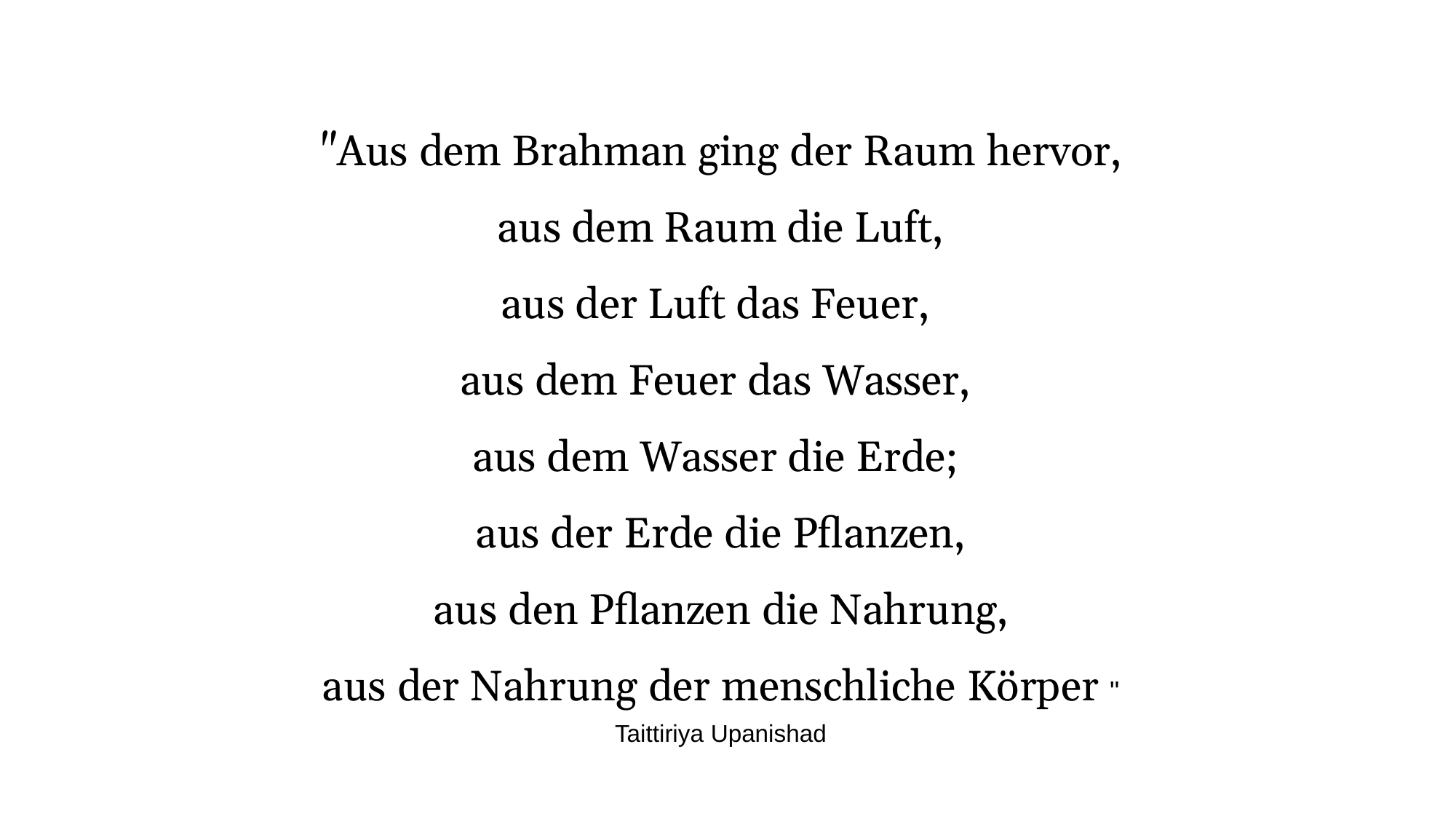

"Aus dem Brahman ging der Raum hervor, aus dem Raum die Luft,
aus der Luft das Feuer,
aus dem Feuer das Wasser,
aus dem Wasser die Erde;
aus der Erde die Pflanzen,
aus den Pflanzen die Nahrung,
aus der Nahrung der menschliche Körper "
Taittiriya Upanishad